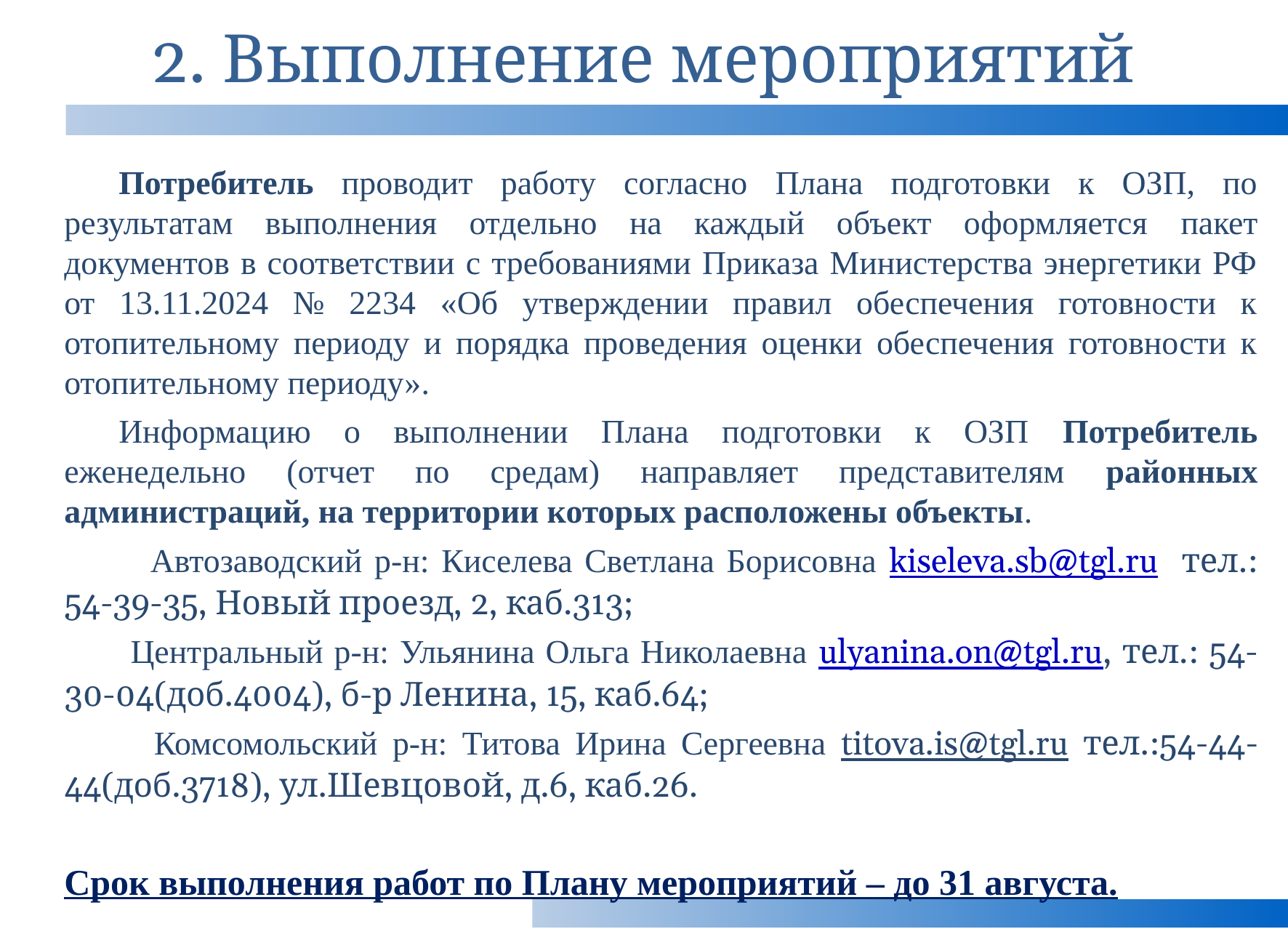

# 2. Выполнение мероприятий

Потребитель проводит работу согласно Плана подготовки к ОЗП, по результатам выполнения отдельно на каждый объект оформляется пакет документов в соответствии с требованиями Приказа Министерства энергетики РФ от 13.11.2024 № 2234 «Об утверждении правил обеспечения готовности к отопительному периоду и порядка проведения оценки обеспечения готовности к отопительному периоду».
Информацию о выполнении Плана подготовки к ОЗП Потребитель еженедельно (отчет по средам) направляет представителям районных администраций, на территории которых расположены объекты.
       Автозаводский р-н: Киселева Светлана Борисовна kiseleva.sb@tgl.ru  тел.: 54-39-35, Новый проезд, 2, каб.313;
      Центральный р-н: Ульянина Ольга Николаевна ulyanina.on@tgl.ru, тел.: 54-30-04(доб.4004), б-р Ленина, 15, каб.64;
      Комсомольский р-н: Титова Ирина Сергеевна titova.is@tgl.ru тел.:54-44-44(доб.3718), ул.Шевцовой, д.6, каб.26.

Срок выполнения работ по Плану мероприятий – до 31 августа.